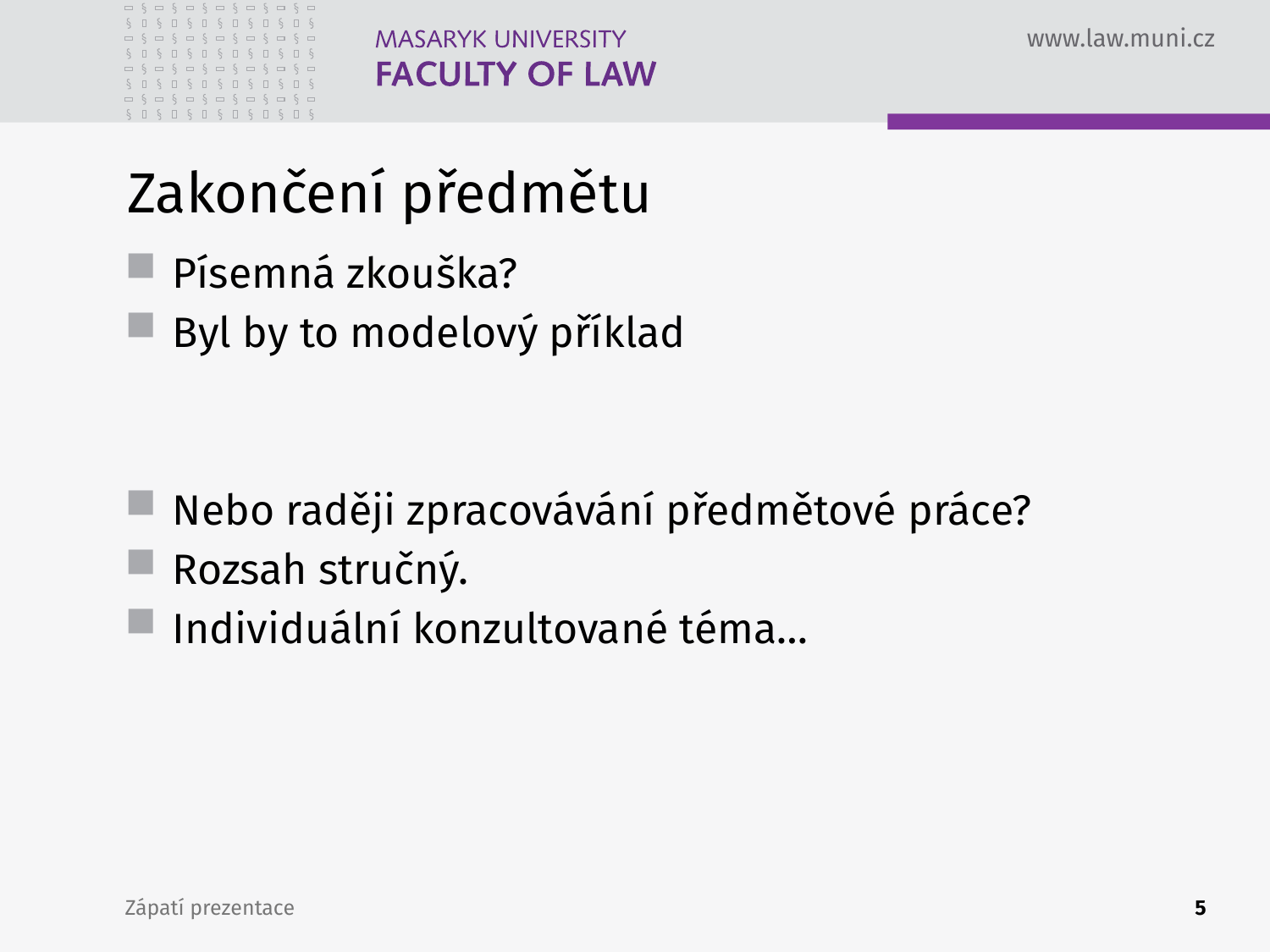

# Zakončení předmětu
Písemná zkouška?
Byl by to modelový příklad

Nebo raději zpracovávání předmětové práce?
Rozsah stručný.
Individuální konzultované téma…
Zápatí prezentace
5